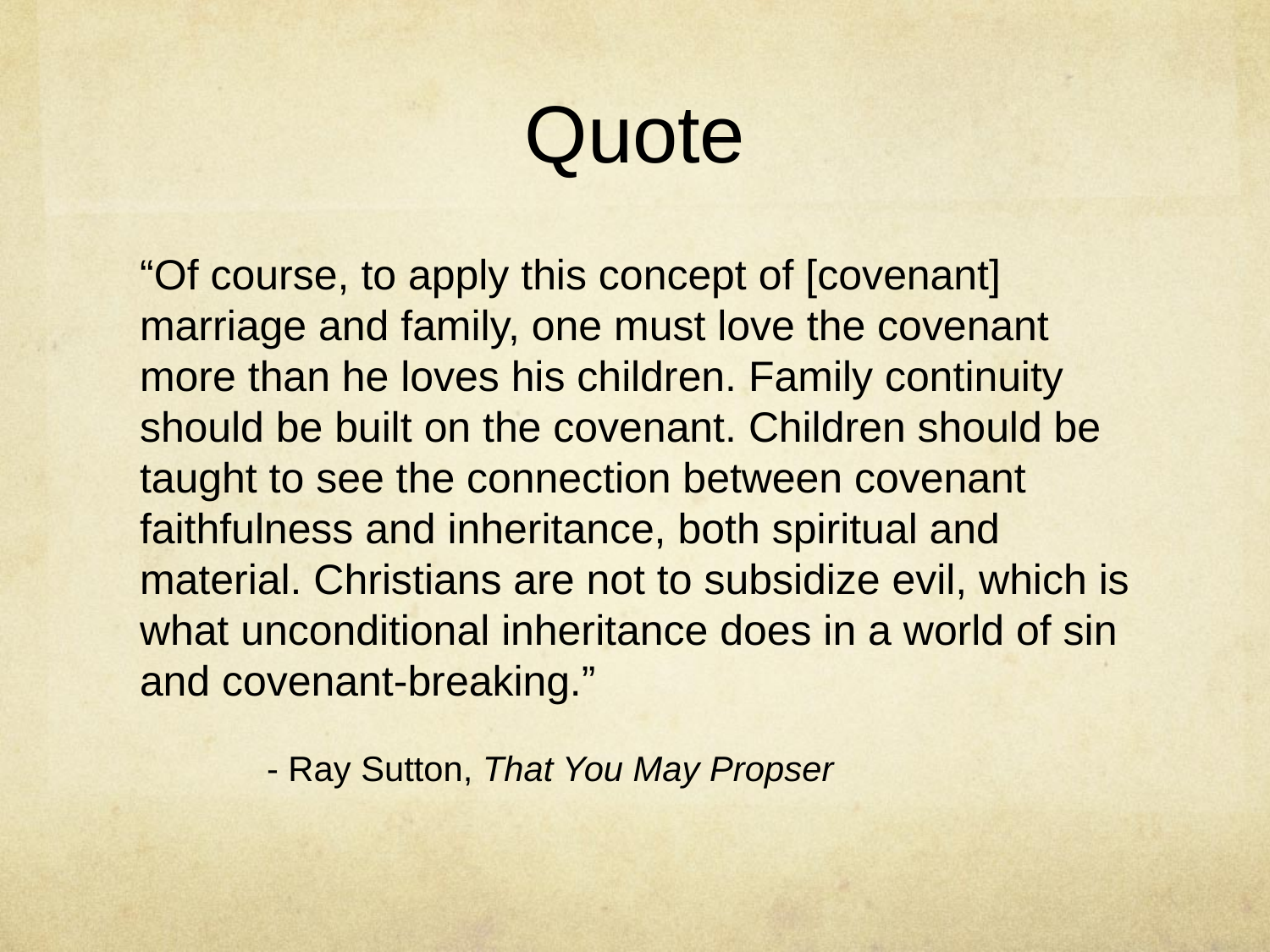

# Quote
“Of course, to apply this concept of [covenant] marriage and family, one must love the covenant more than he loves his children. Family continuity should be built on the covenant. Children should be taught to see the connection between covenant faithfulness and inheritance, both spiritual and material. Christians are not to subsidize evil, which is what unconditional inheritance does in a world of sin and covenant-breaking.”
	- Ray Sutton, That You May Propser